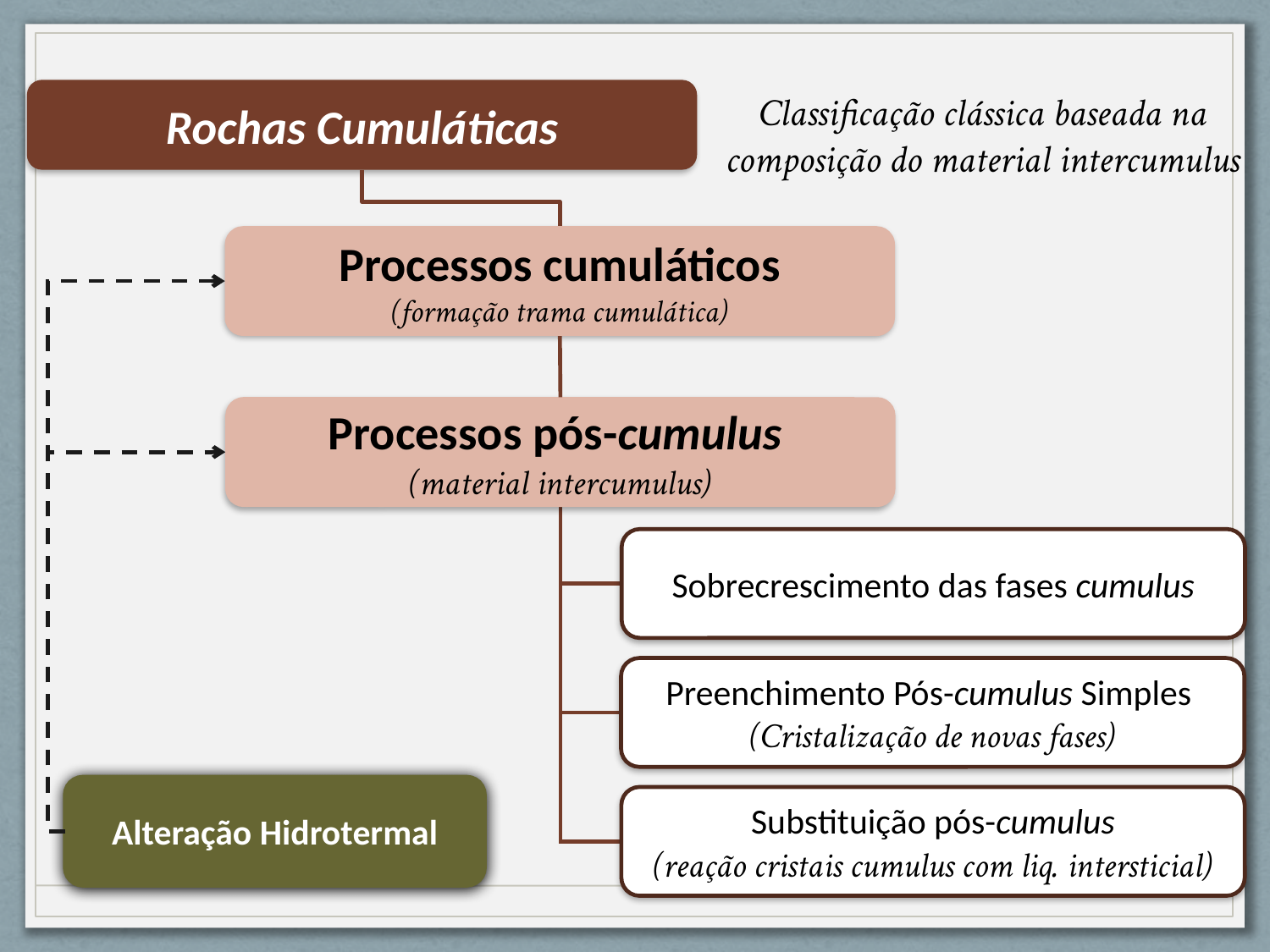

Rochas Cumuláticas
Classificação clássica baseada na composição do material intercumulus
Processos cumuláticos
(formação trama cumulática)
Processos pós-cumulus
(material intercumulus)
Sobrecrescimento das fases cumulus
Preenchimento Pós-cumulus Simples
(Cristalização de novas fases)
Alteração Hidrotermal
Substituição pós-cumulus
(reação cristais cumulus com liq. intersticial)